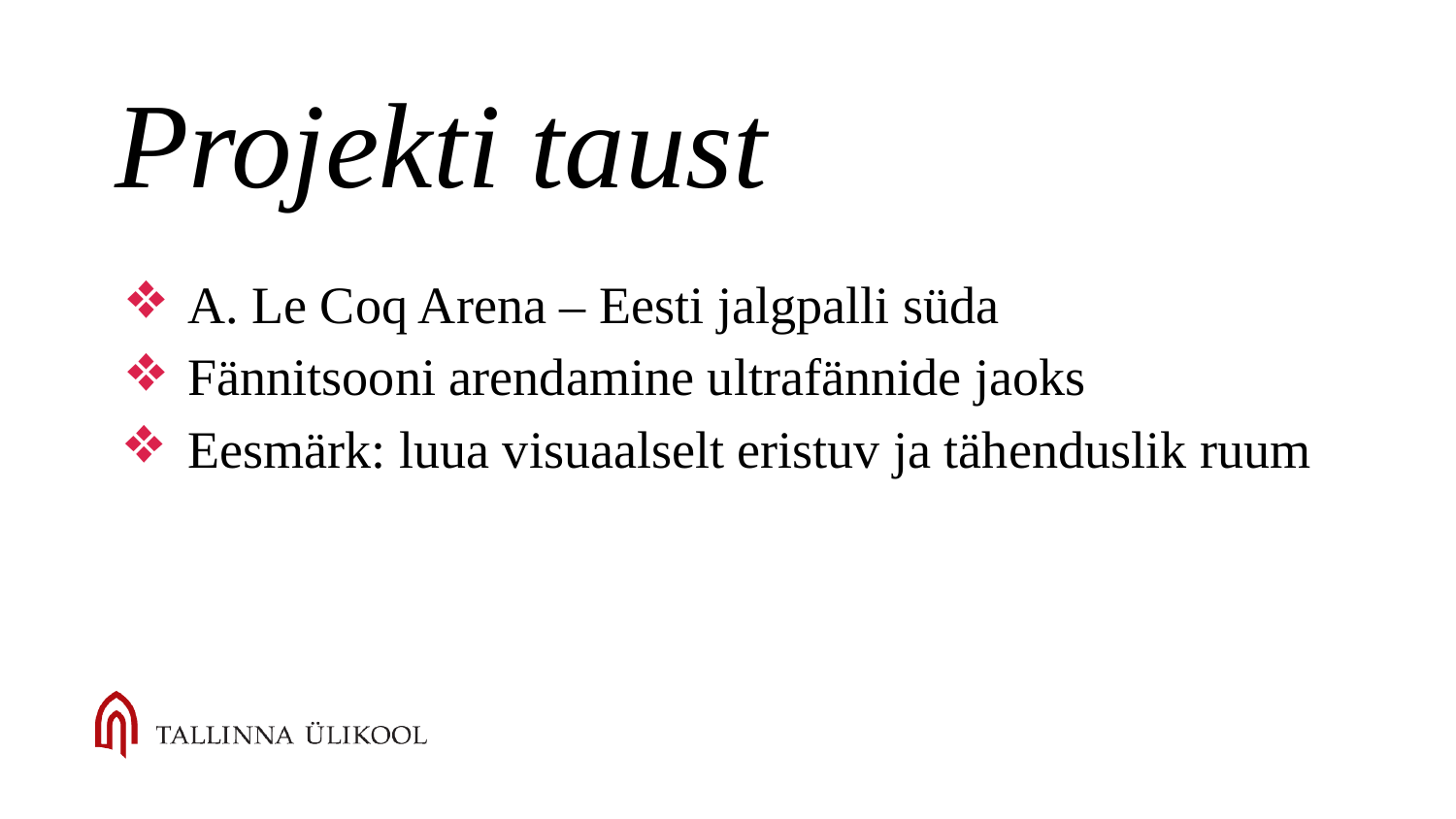

# Projekti taust
A. Le Coq Arena – Eesti jalgpalli süda
Fännitsooni arendamine ultrafännide jaoks
Eesmärk: luua visuaalselt eristuv ja tähenduslik ruum